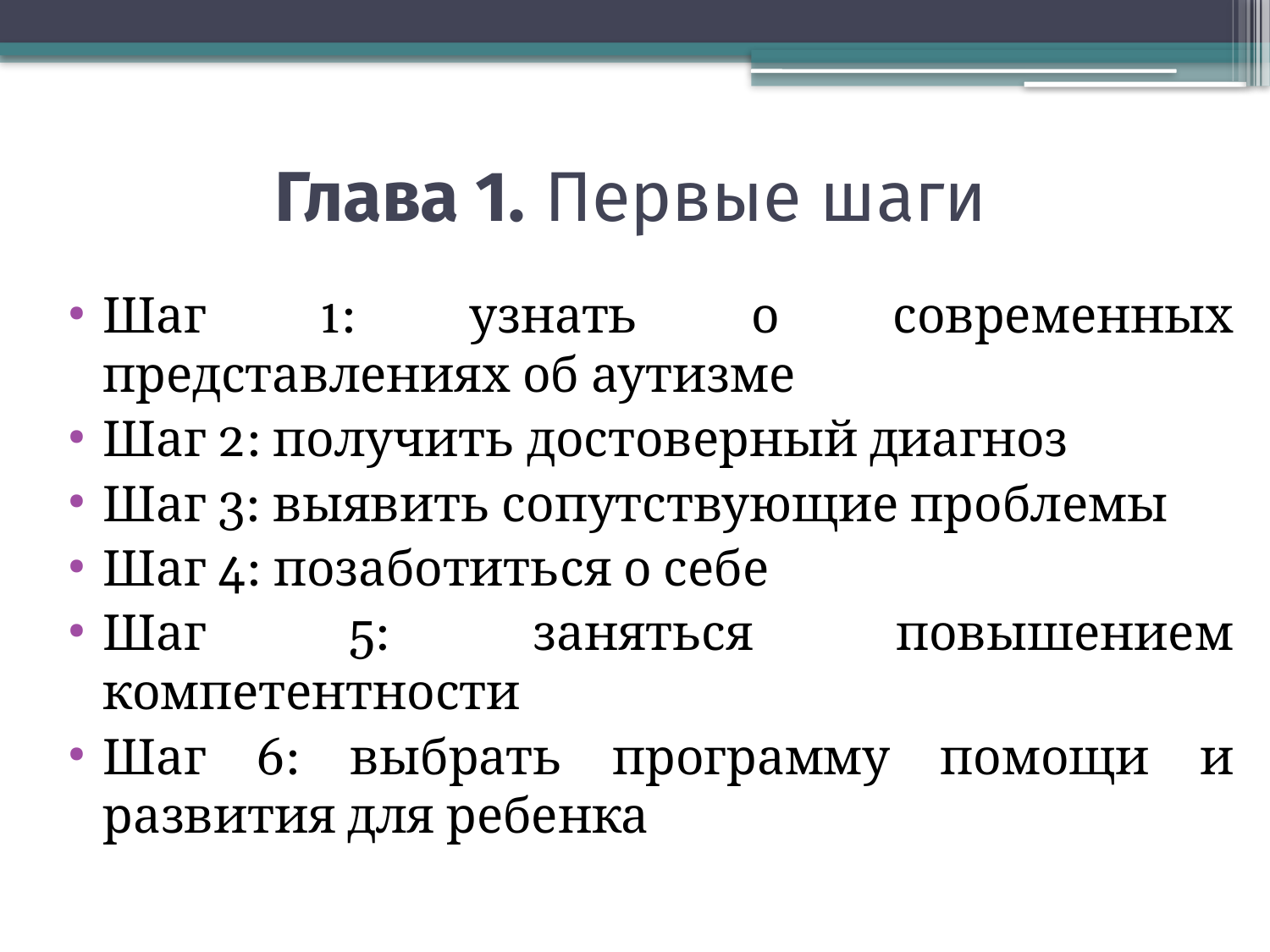

# Глава 1. Первые шаги
Шаг 1: узнать о современных представлениях об аутизме
Шаг 2: получить достоверный диагноз
Шаг 3: выявить сопутствующие проблемы
Шаг 4: позаботиться о себе
Шаг 5: заняться повышением компетентности
Шаг 6: выбрать программу помощи и развития для ребенка